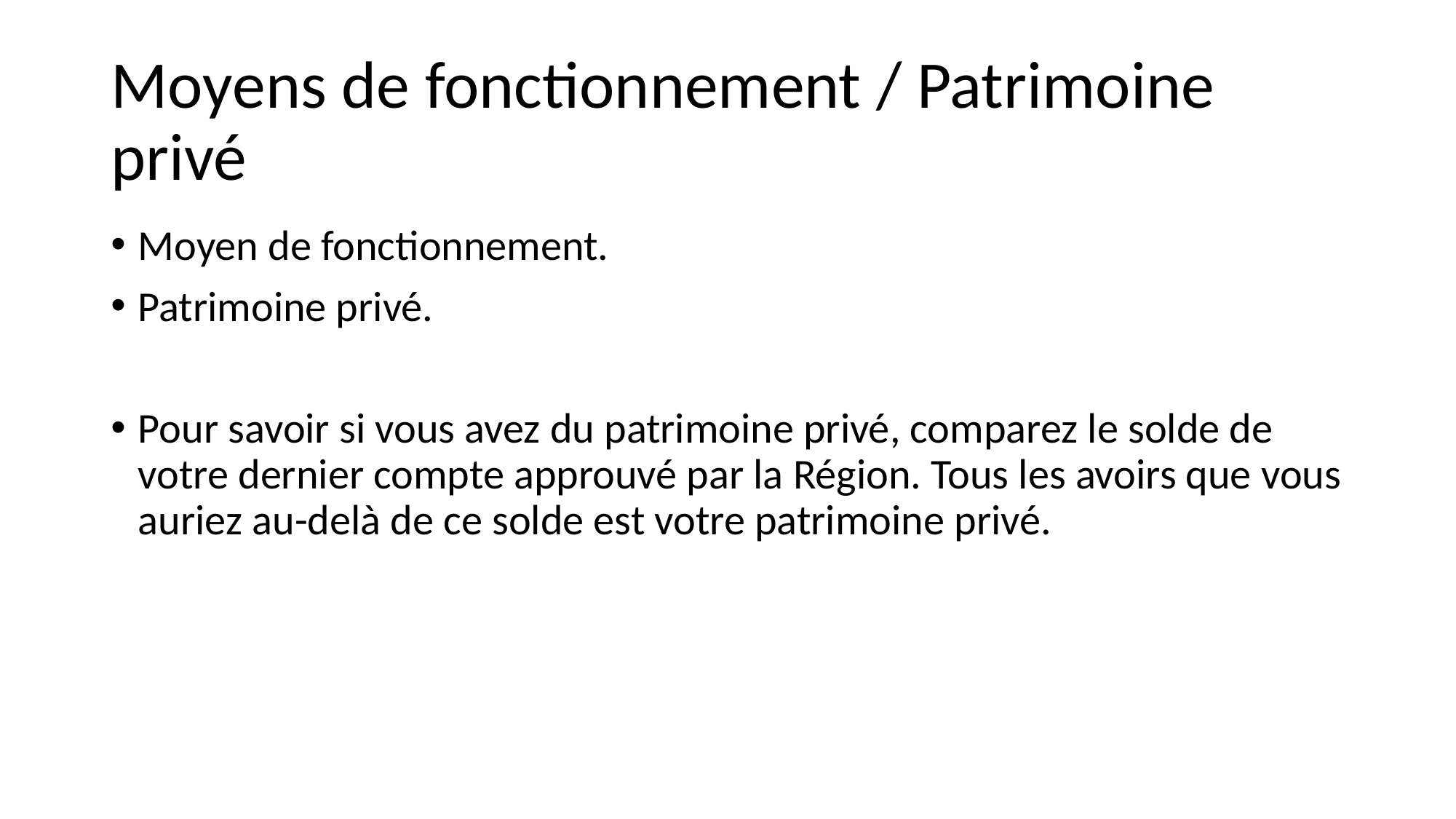

# Moyens de fonctionnement / Patrimoine privé
Moyen de fonctionnement.
Patrimoine privé.

Pour savoir si vous avez du patrimoine privé, comparez le solde de votre dernier compte approuvé par la Région. Tous les avoirs que vous auriez au-delà de ce solde est votre patrimoine privé.